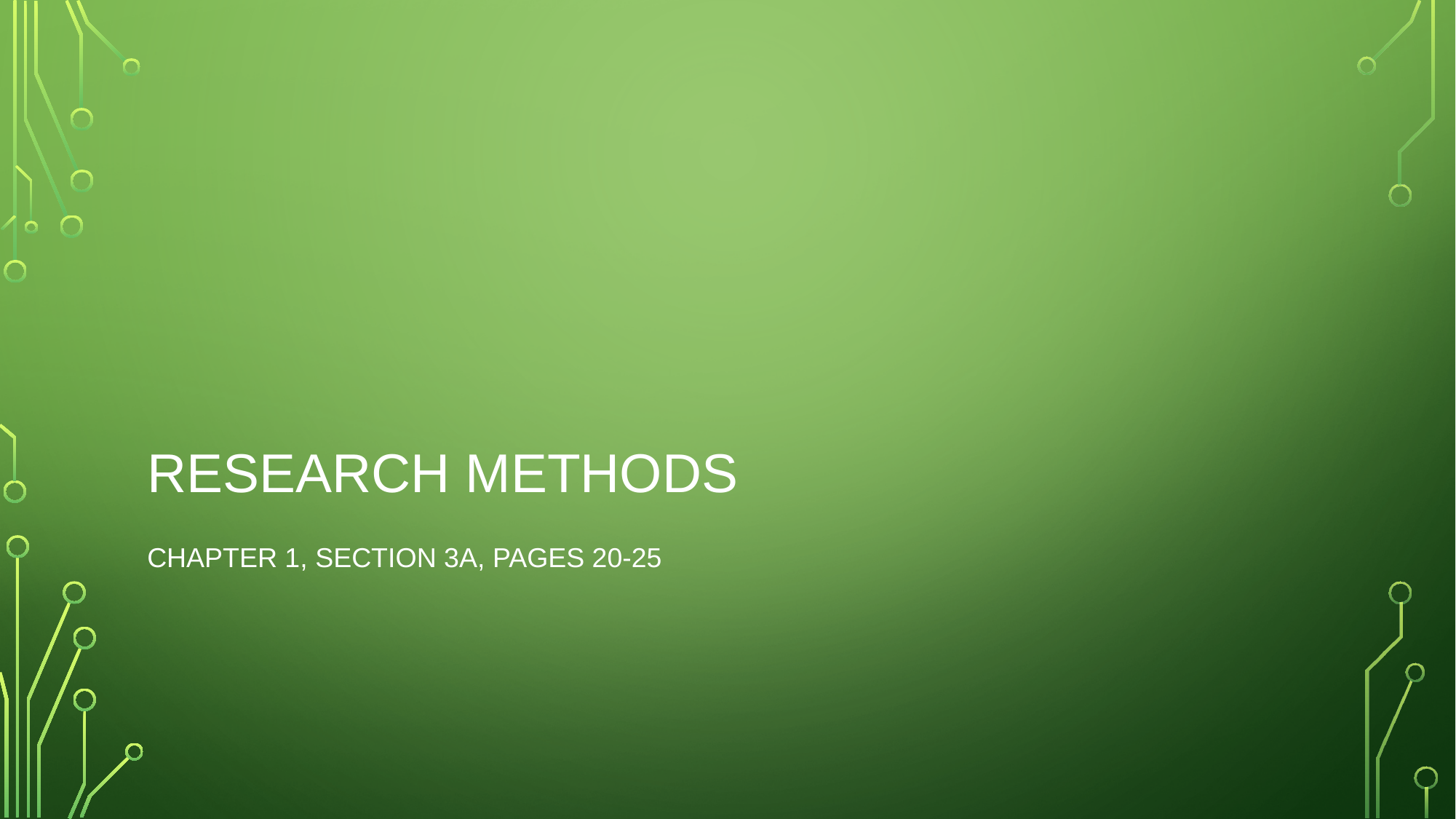

# Research methods
Chapter 1, Section 3A, pages 20-25